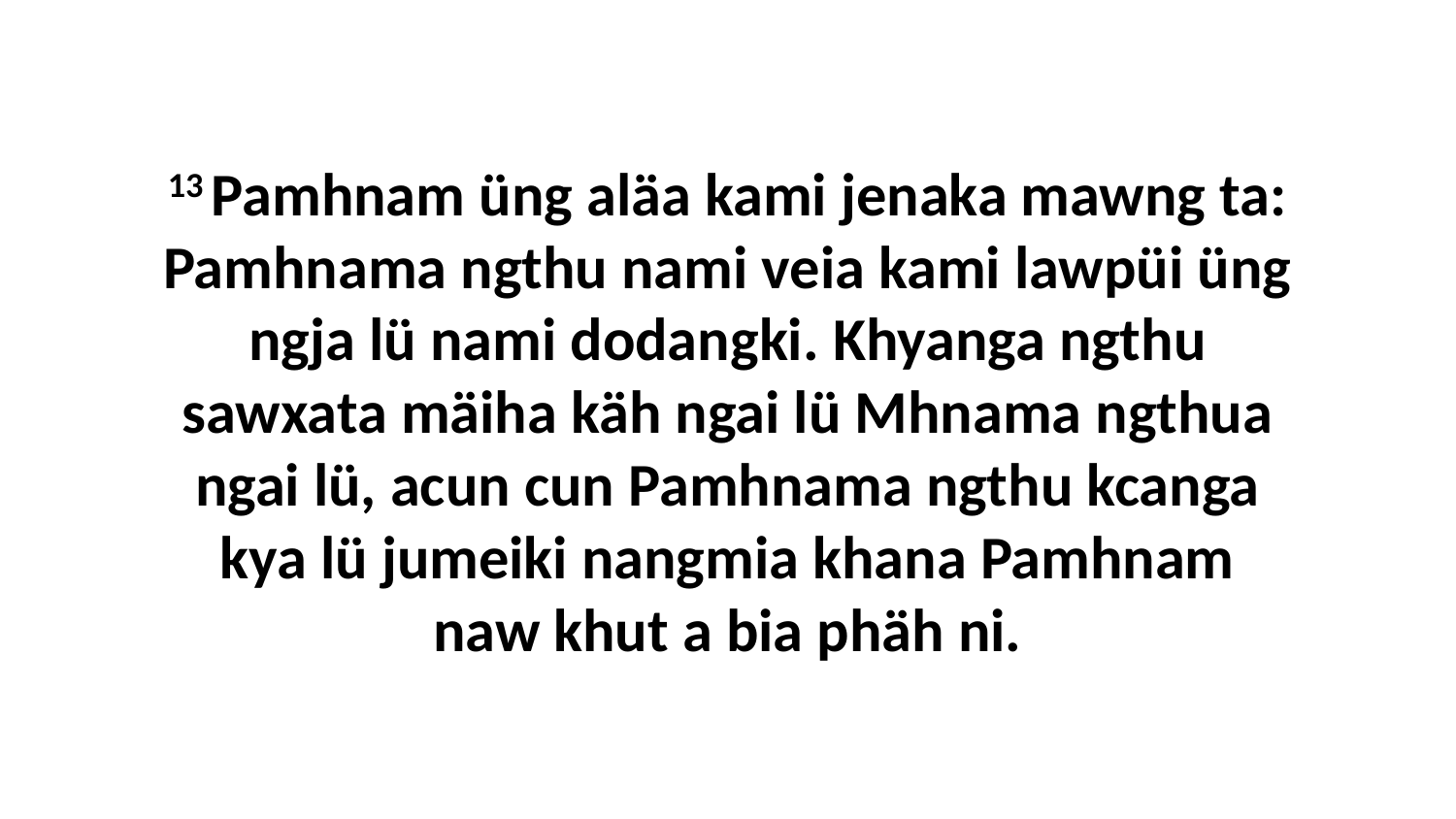

13 Pamhnam üng aläa kami jenaka mawng ta: Pamhnama ngthu nami veia kami lawpüi üng ngja lü nami dodangki. Khyanga ngthu sawxata mäiha käh ngai lü Mhnama ngthua ngai lü, acun cun Pamhnama ngthu kcanga kya lü jumeiki nangmia khana Pamhnam naw khut a bia phäh ni.